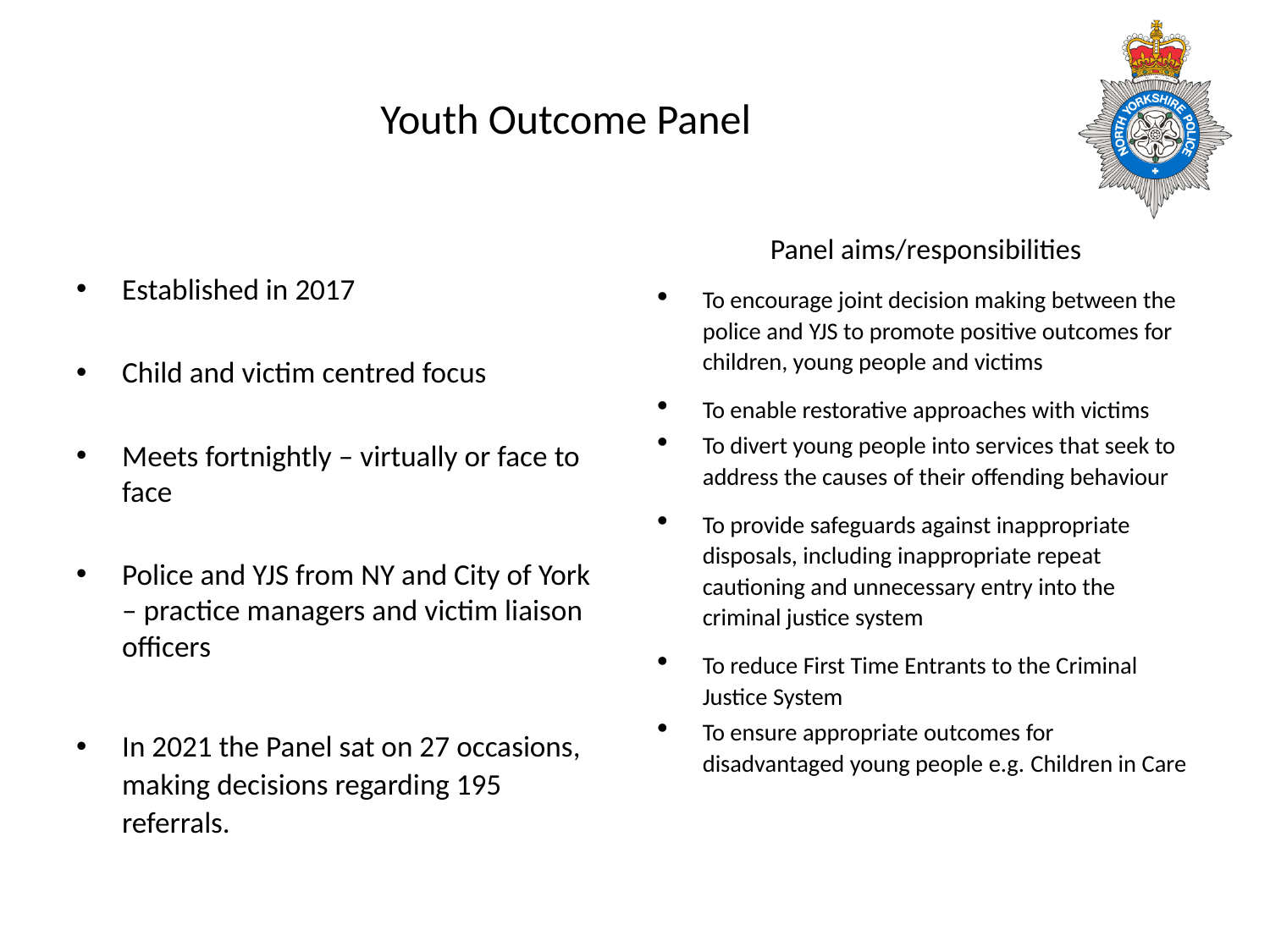

# Youth Outcome Panel

Established in 2017

Child and victim centred focus

Meets fortnightly – virtually or face to face

Police and YJS from NY and City of York – practice managers and victim liaison officers

In 2021 the Panel sat on 27 occasions, making decisions regarding 195 referrals.

Panel aims/responsibilities
To encourage joint decision making between the police and YJS to promote positive outcomes for children, young people and victims
To enable restorative approaches with victims
To divert young people into services that seek to address the causes of their offending behaviour
To provide safeguards against inappropriate disposals, including inappropriate repeat cautioning and unnecessary entry into the criminal justice system
To reduce First Time Entrants to the Criminal Justice System
To ensure appropriate outcomes for disadvantaged young people e.g. Children in Care